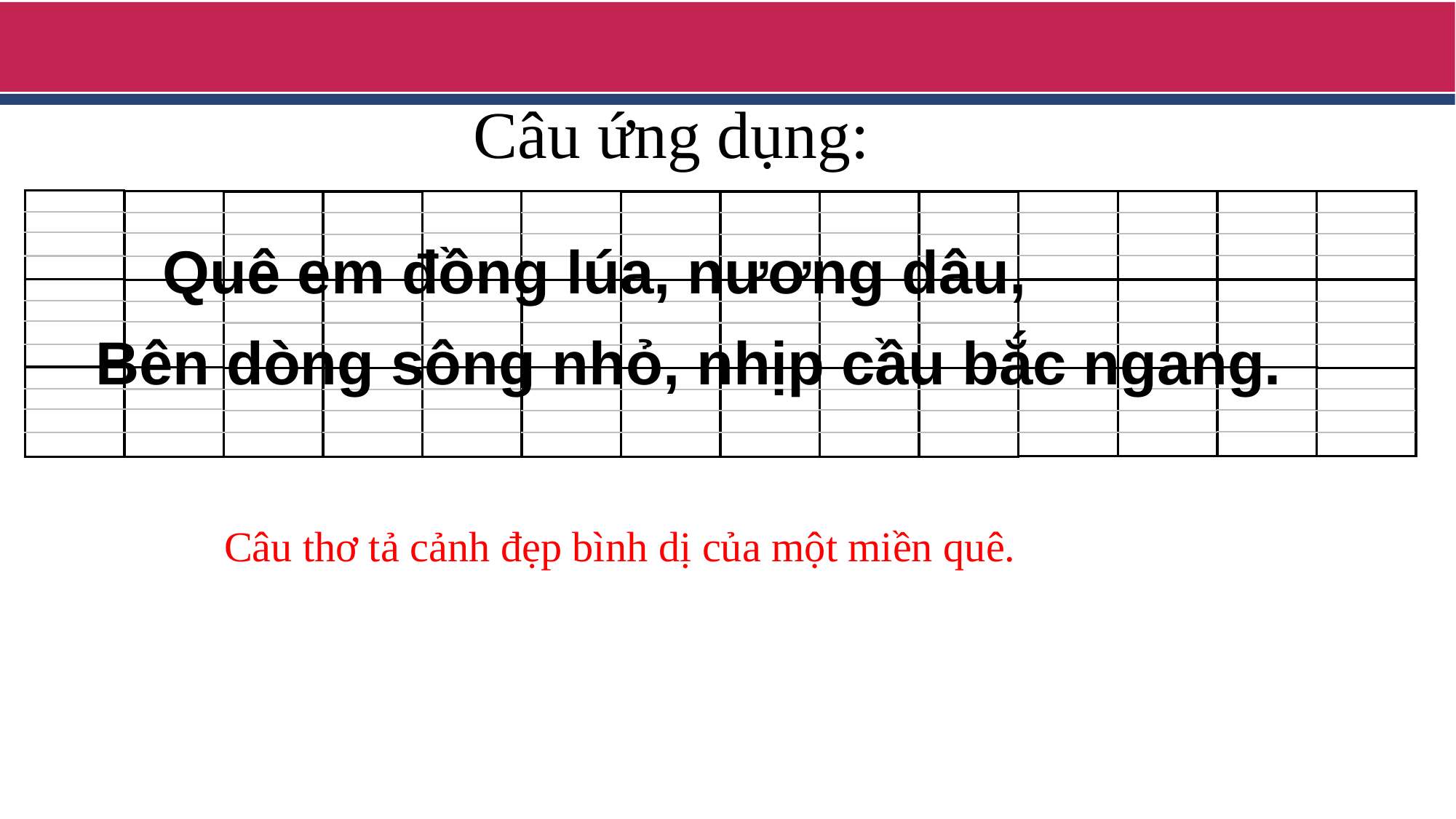

Câu ứng dụng:

         Quê em đồng lúa, nương dâu,
     Bên dòng sông nhỏ, nhịp cầu bắc ngang.
 Câu thơ tả cảnh đẹp bình dị của một miền quê.